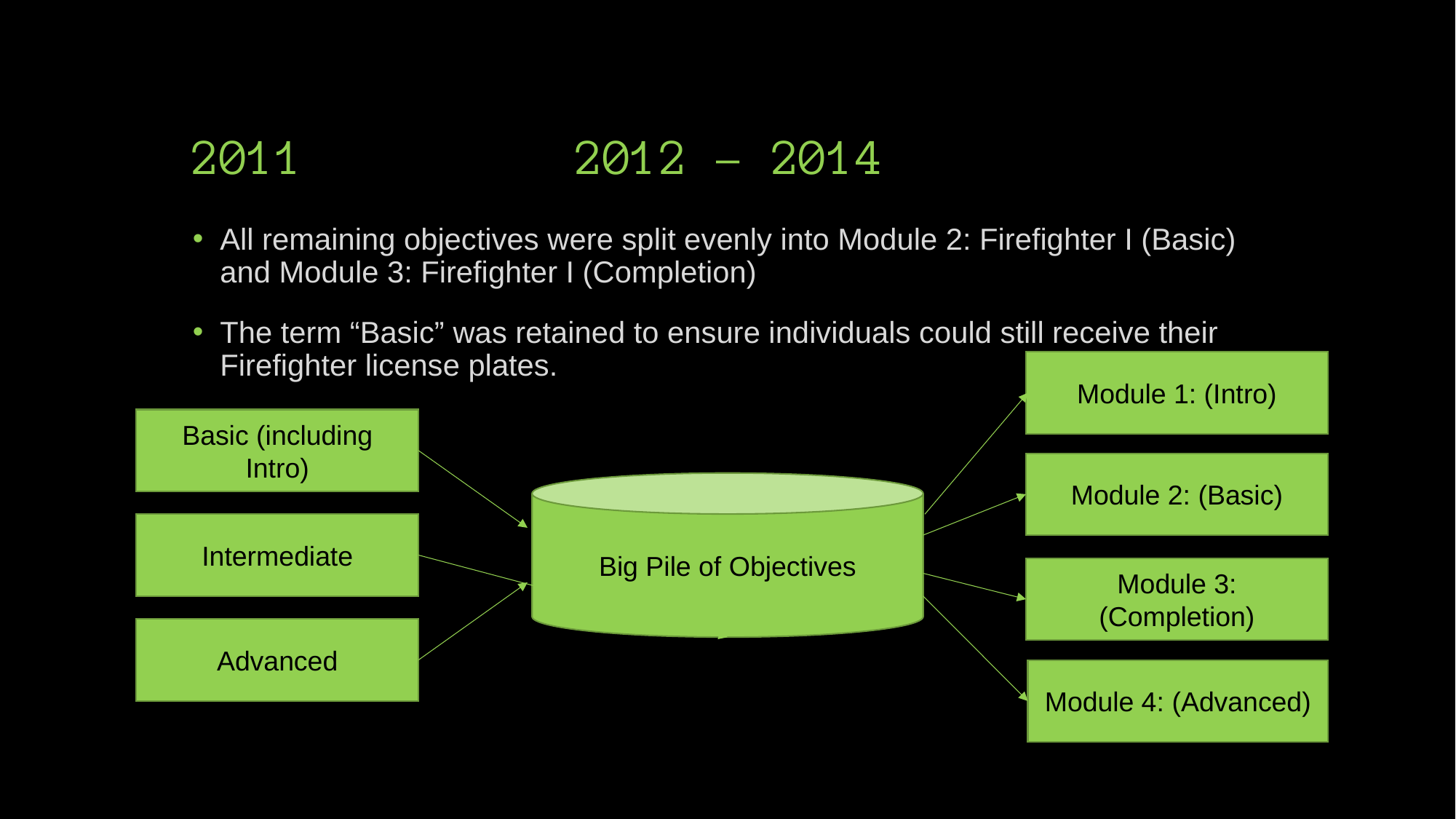

# 2011		  2012 – 2014
All remaining objectives were split evenly into Module 2: Firefighter I (Basic) and Module 3: Firefighter I (Completion)
The term “Basic” was retained to ensure individuals could still receive their Firefighter license plates.

Module 1: (Intro)
Basic (including Intro)
Module 2: (Basic)
Big Pile of Objectives
Intermediate
Module 3: (Completion)
Advanced
Module 4: (Advanced)